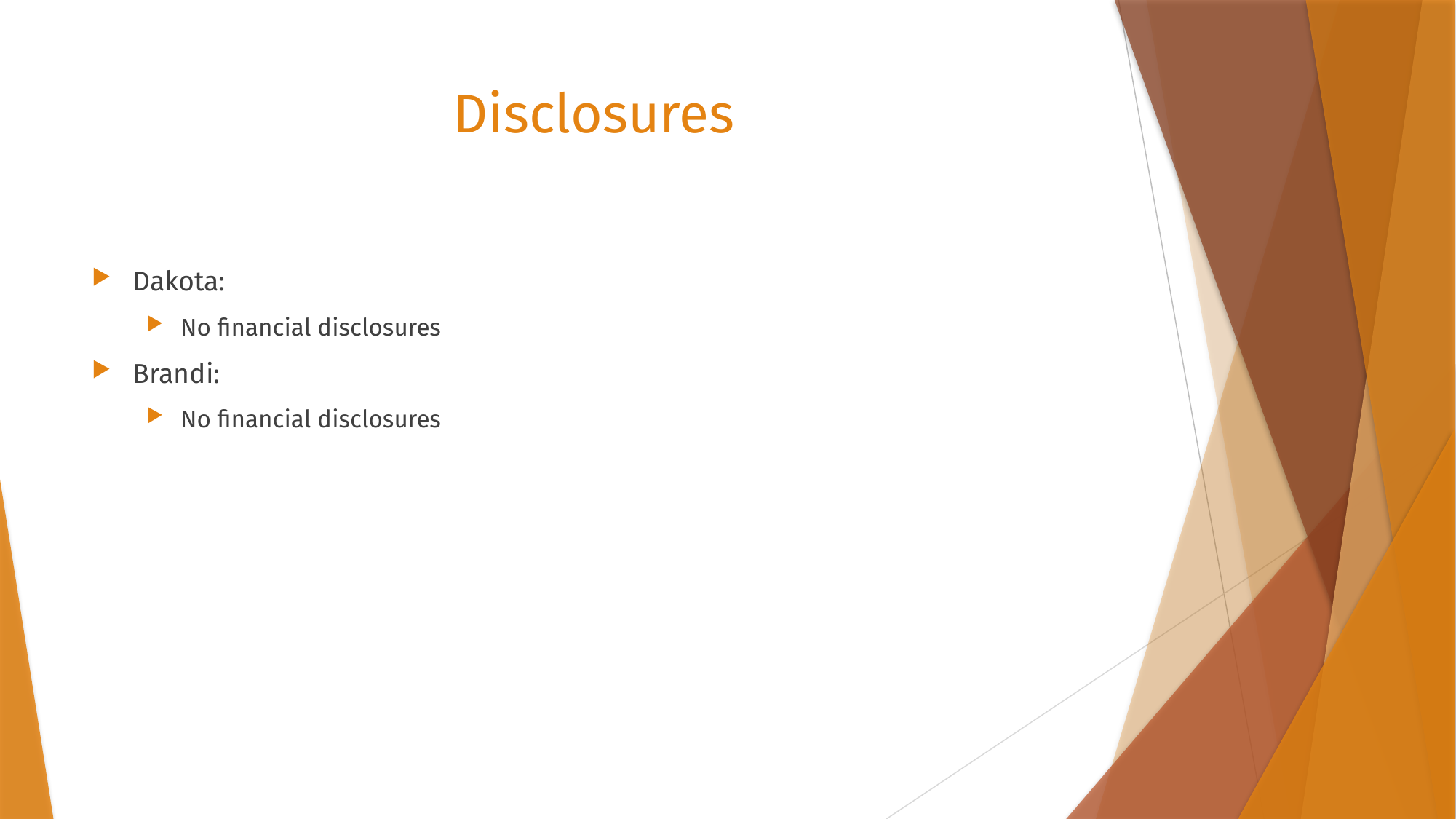

# Disclosures
Dakota:
No financial disclosures
Brandi:
No financial disclosures